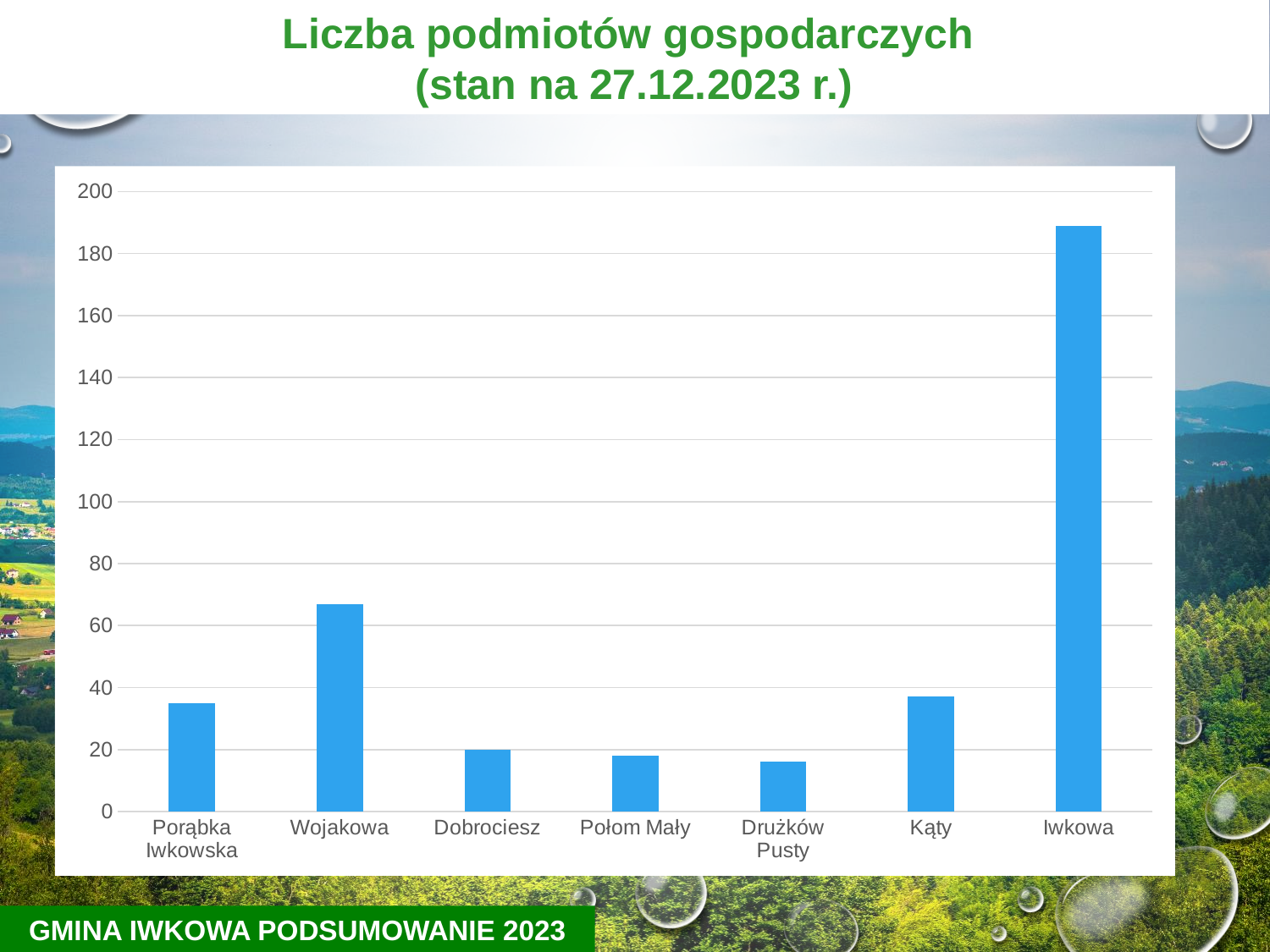

Liczba podmiotów gospodarczych
(stan na 27.12.2023 r.)

### Chart

| Category |  |
|---|---|
| Porąbka Iwkowska | 35.0 |
| Wojakowa | 67.0 |
| Dobrociesz | 20.0 |
| Połom Mały | 18.0 |
| Drużków Pusty | 16.0 |
| Kąty | 37.0 |
| Iwkowa | 189.0 |
GMINA IWKOWA PODSUMOWANIE 2023